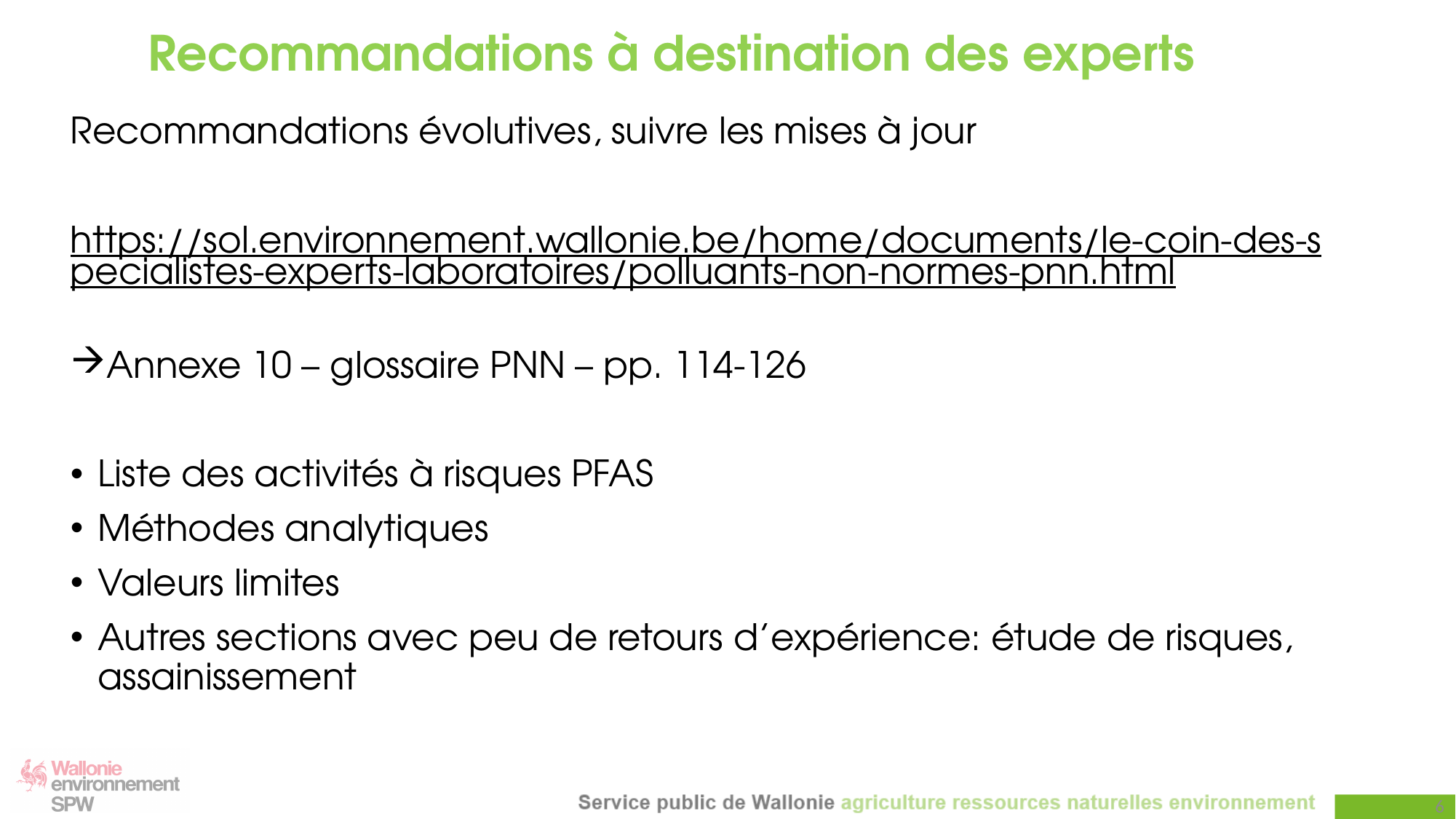

# Recommandations à destination des experts

Recommandations évolutives, suivre les mises à jour

https://sol.environnement.wallonie.be/home/documents/le-coin-des-specialistes-experts-laboratoires/polluants-non-normes-pnn.html
Annexe 10 – glossaire PNN – pp. 114-126

Liste des activités à risques PFAS
Méthodes analytiques
Valeurs limites
Autres sections avec peu de retours d’expérience: étude de risques, assainissement

6